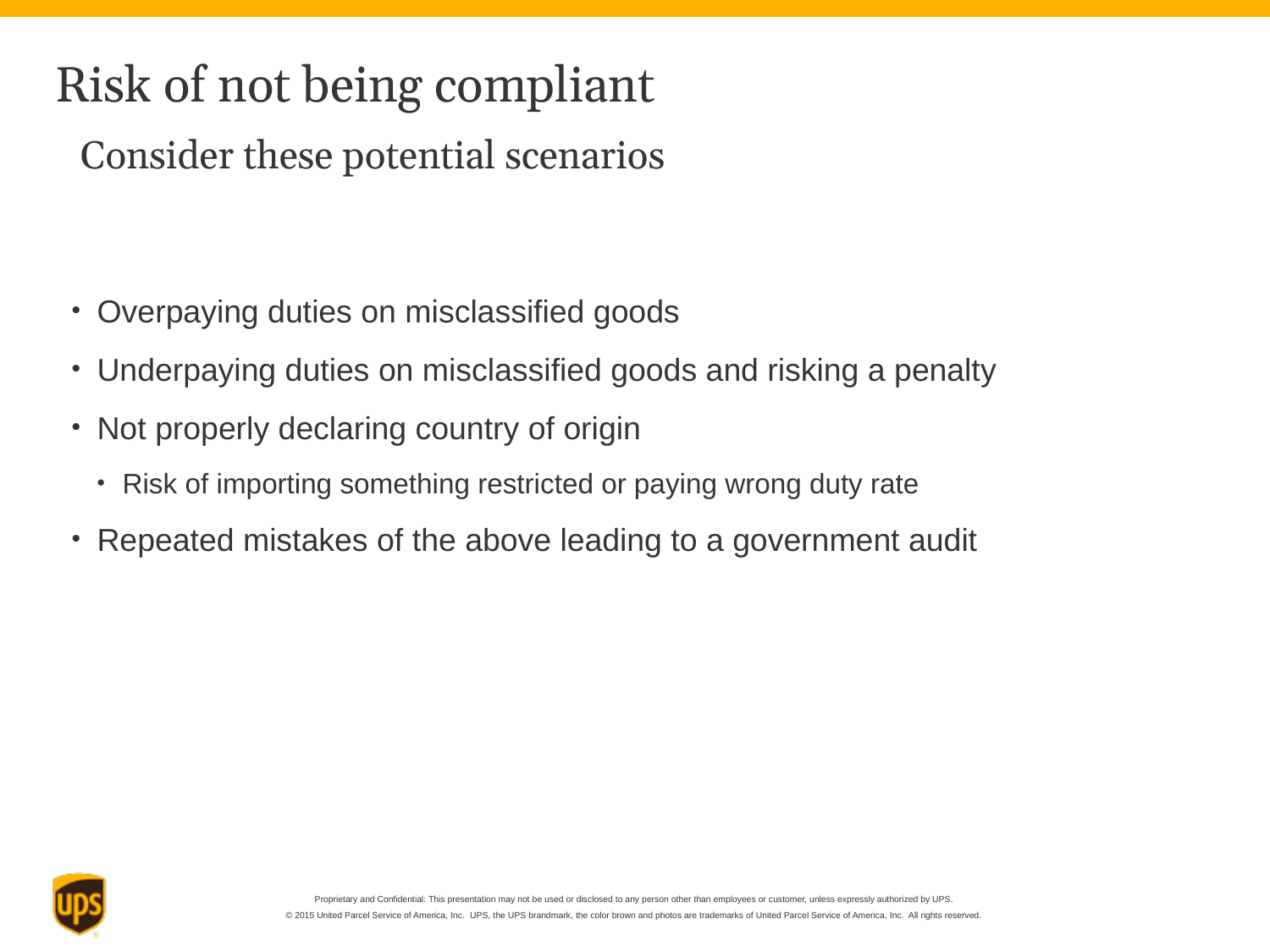

# Risk of not being compliant
Consider these potential scenarios
Overpaying duties on misclassified goods
Underpaying duties on misclassified goods and risking a penalty
Not properly declaring country of origin
Risk of importing something restricted or paying wrong duty rate
Repeated mistakes of the above leading to a government audit